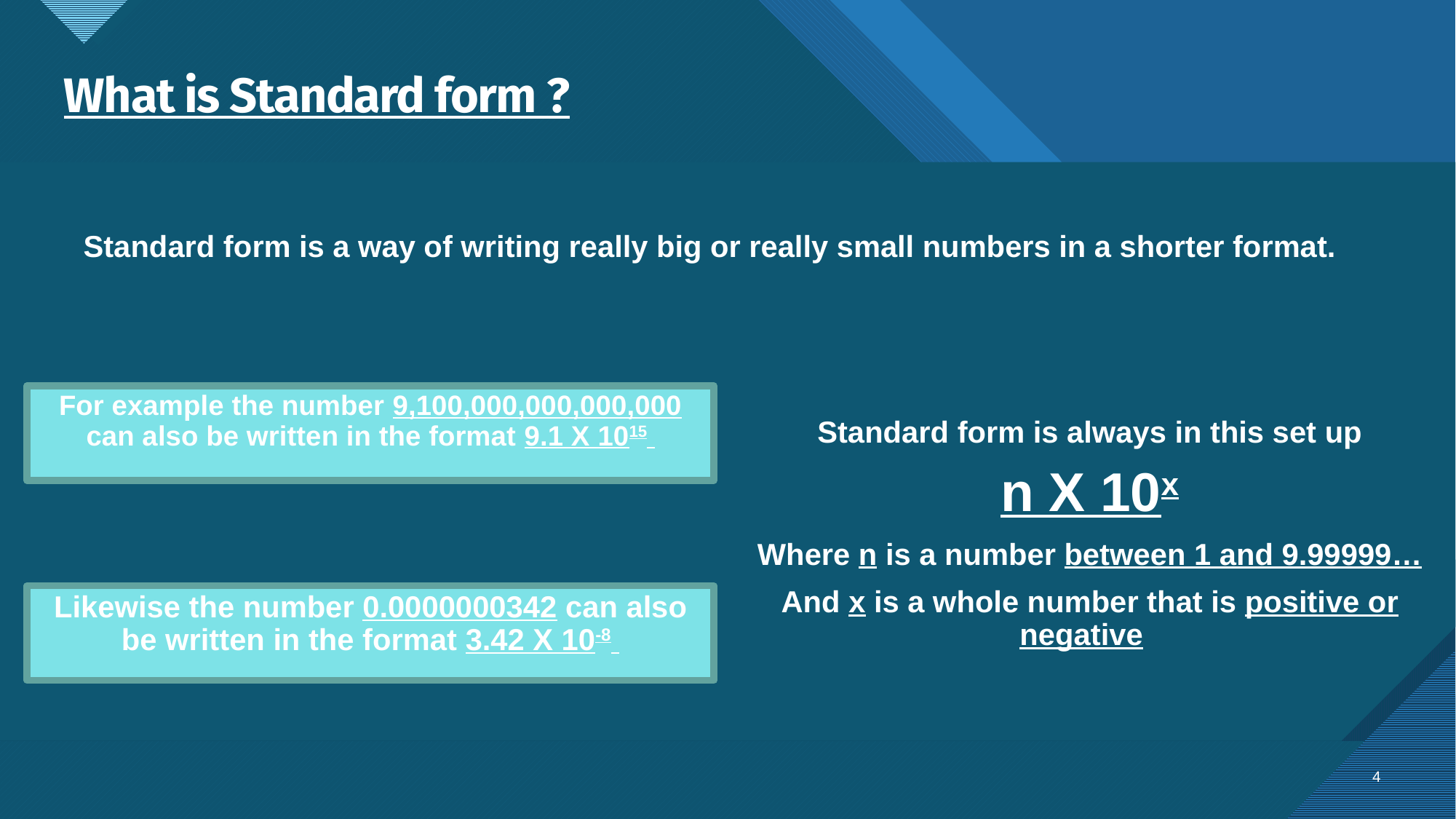

# What is Standard form ?
Standard form is a way of writing really big or really small numbers in a shorter format.

For example the number 9,100,000,000,000,000 can also be written in the format 9.1 X 1015
Standard form is always in this set up
n X 10x
Where n is a number between 1 and 9.99999…
And x is a whole number that is positive or negative
Likewise the number 0.0000000342 can also be written in the format 3.42 X 10-8
4